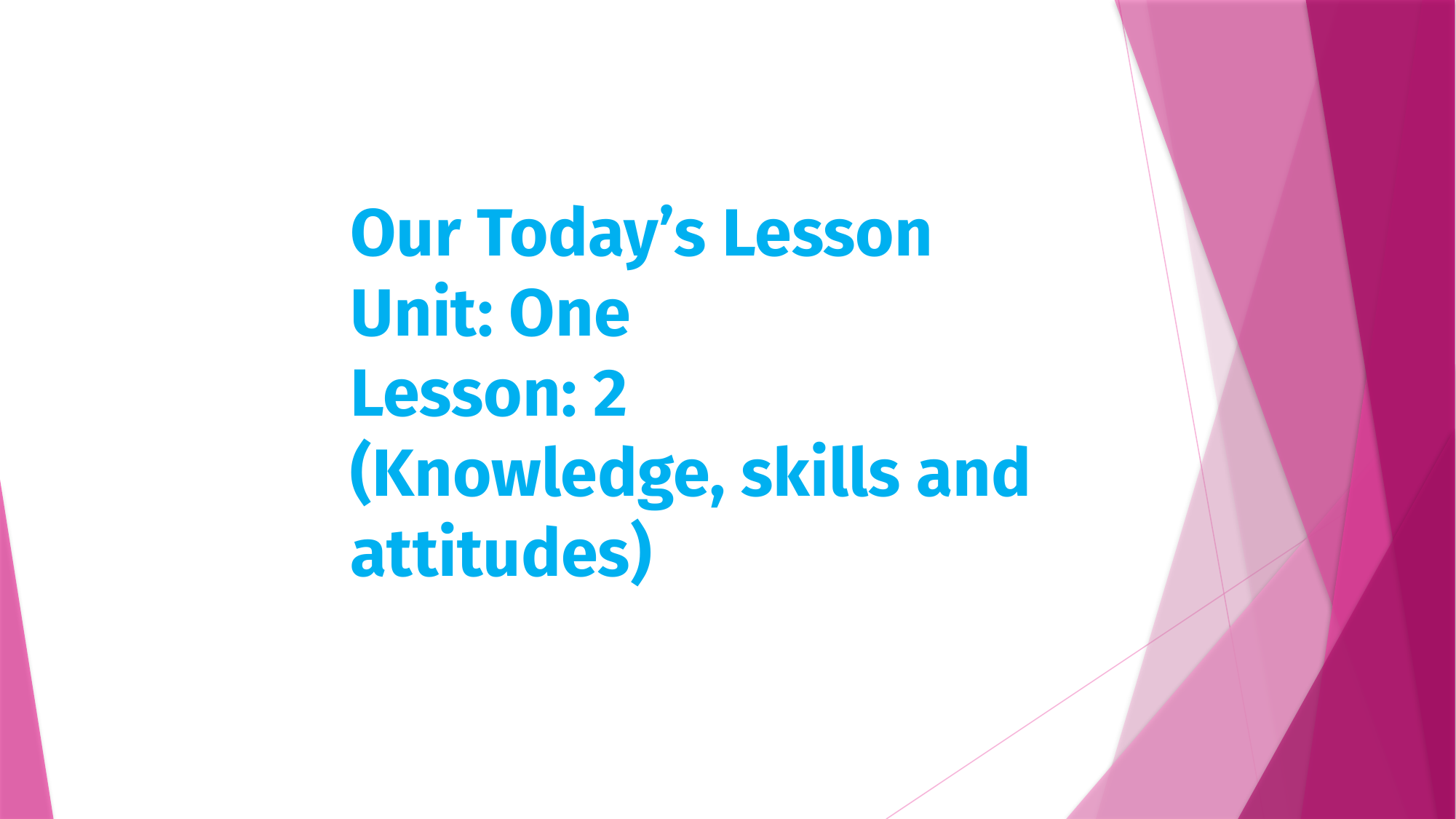

Our Today’s Lesson
Unit: One
Lesson: 2
(Knowledge, skills and attitudes)